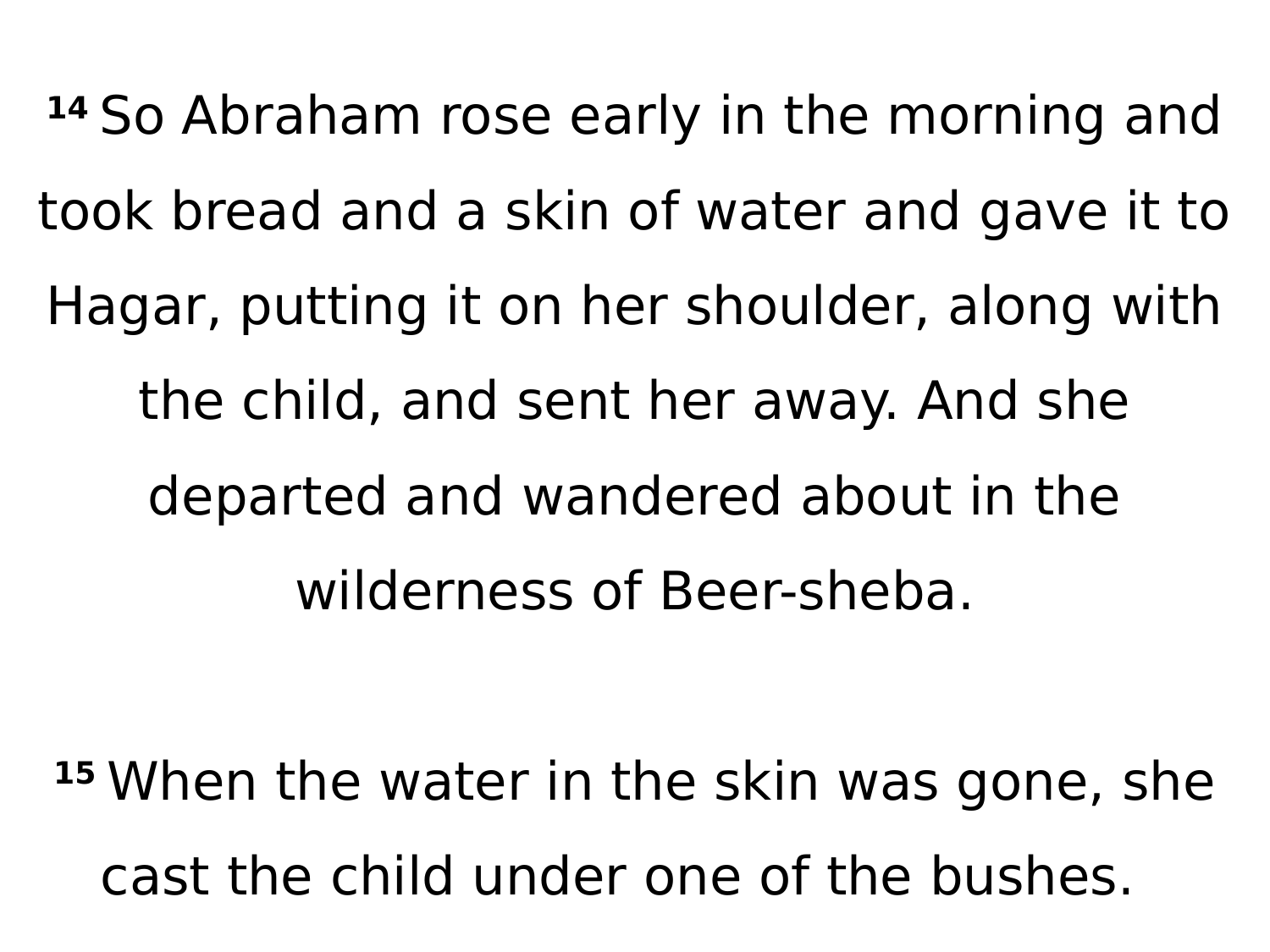

14 So Abraham rose early in the morning and took bread and a skin of water and gave it to Hagar, putting it on her shoulder, along with the child, and sent her away. And she departed and wandered about in the wilderness of Beer-sheba.

15 When the water in the skin was gone, she cast the child under one of the bushes.